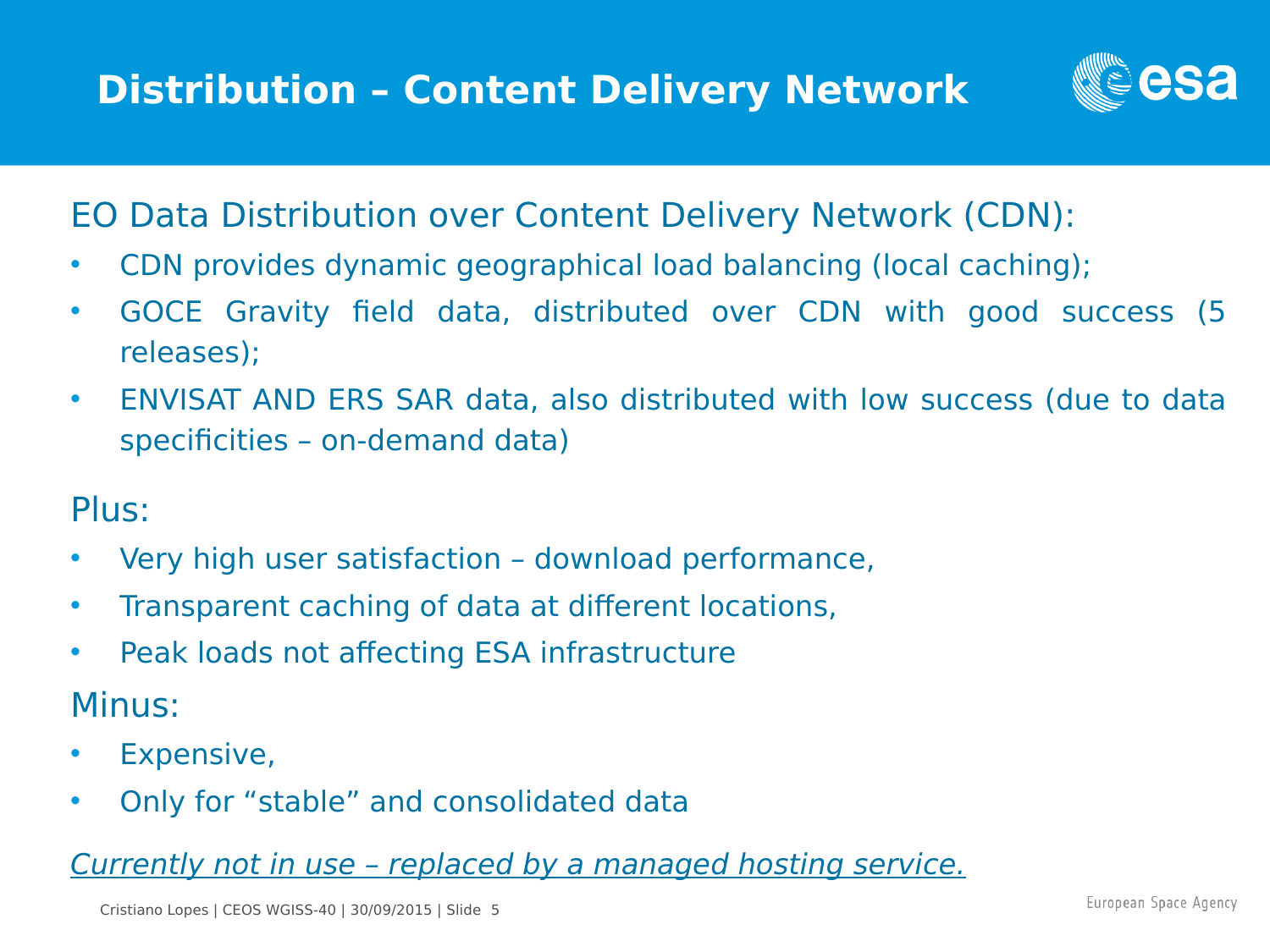

# Distribution – Content Delivery Network
EO Data Distribution over Content Delivery Network (CDN):
CDN provides dynamic geographical load balancing (local caching);
GOCE Gravity field data, distributed over CDN with good success (5 releases);
ENVISAT AND ERS SAR data, also distributed with low success (due to data specificities – on-demand data)

Plus:
Very high user satisfaction – download performance,
Transparent caching of data at different locations,
Peak loads not affecting ESA infrastructure
Minus:
Expensive,
Only for “stable” and consolidated data

Currently not in use – replaced by a managed hosting service.